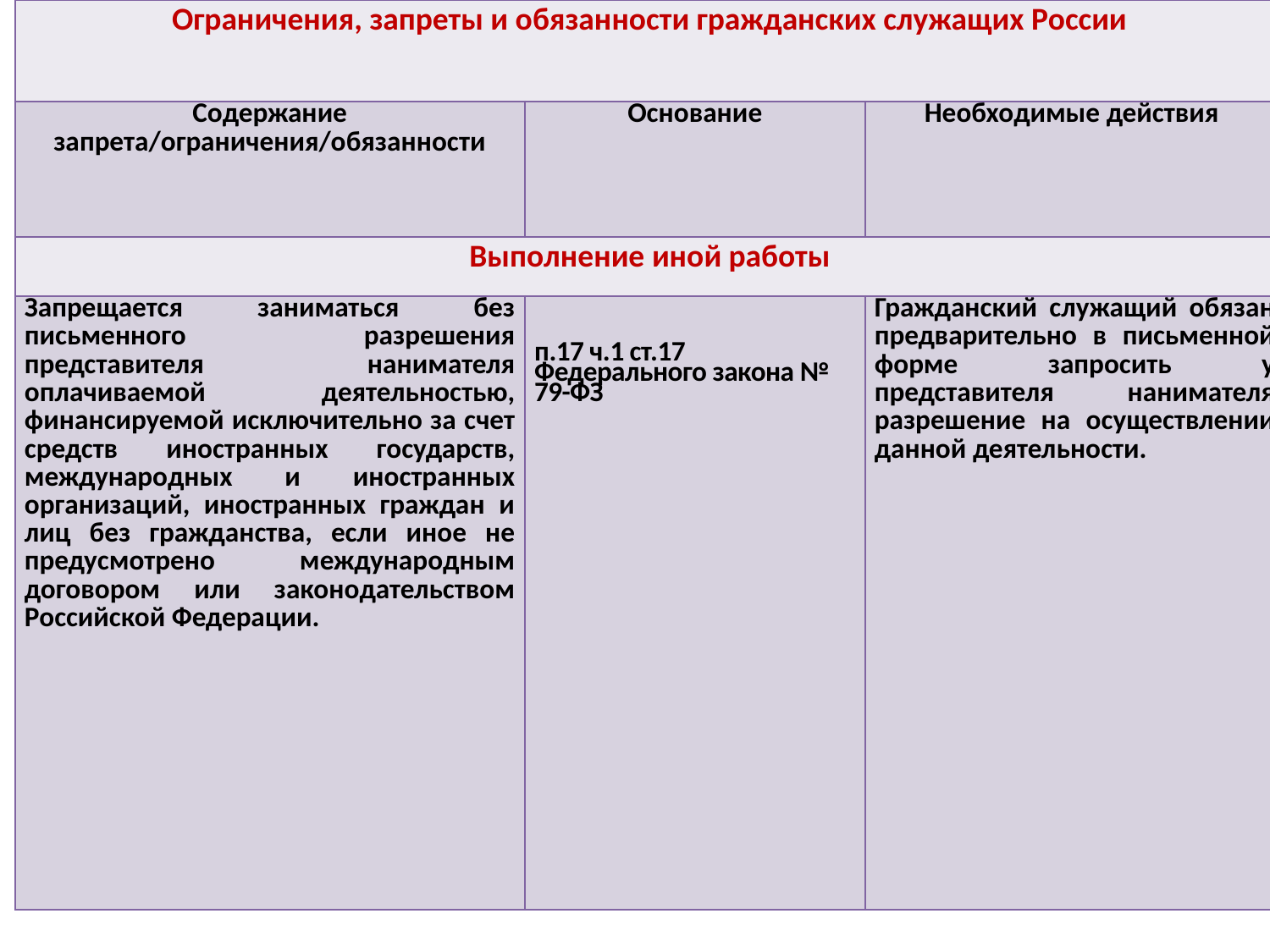

| Ограничения, запреты и обязанности гражданских служащих России |  |  |
| --- | --- | --- |
| Содержание запрета/ограничения/обязанности | Основание | Необходимые действия |
| Выполнение иной работы |  |  |
| Запрещается заниматься без письменного разрешения представителя нанимателя оплачиваемой деятельностью, финансируемой исключительно за счет средств иностранных государств, международных и иностранных организаций, иностранных граждан и лиц без гражданства, если иное не предусмотрено международным договором или законодательством Российской Федерации. | п.17 ч.1 ст.17 Федерального закона № 79-ФЗ | Гражданский служащий обязан предварительно в письменной форме запросить у представителя нанимателя разрешение на осуществлении данной деятельности. |